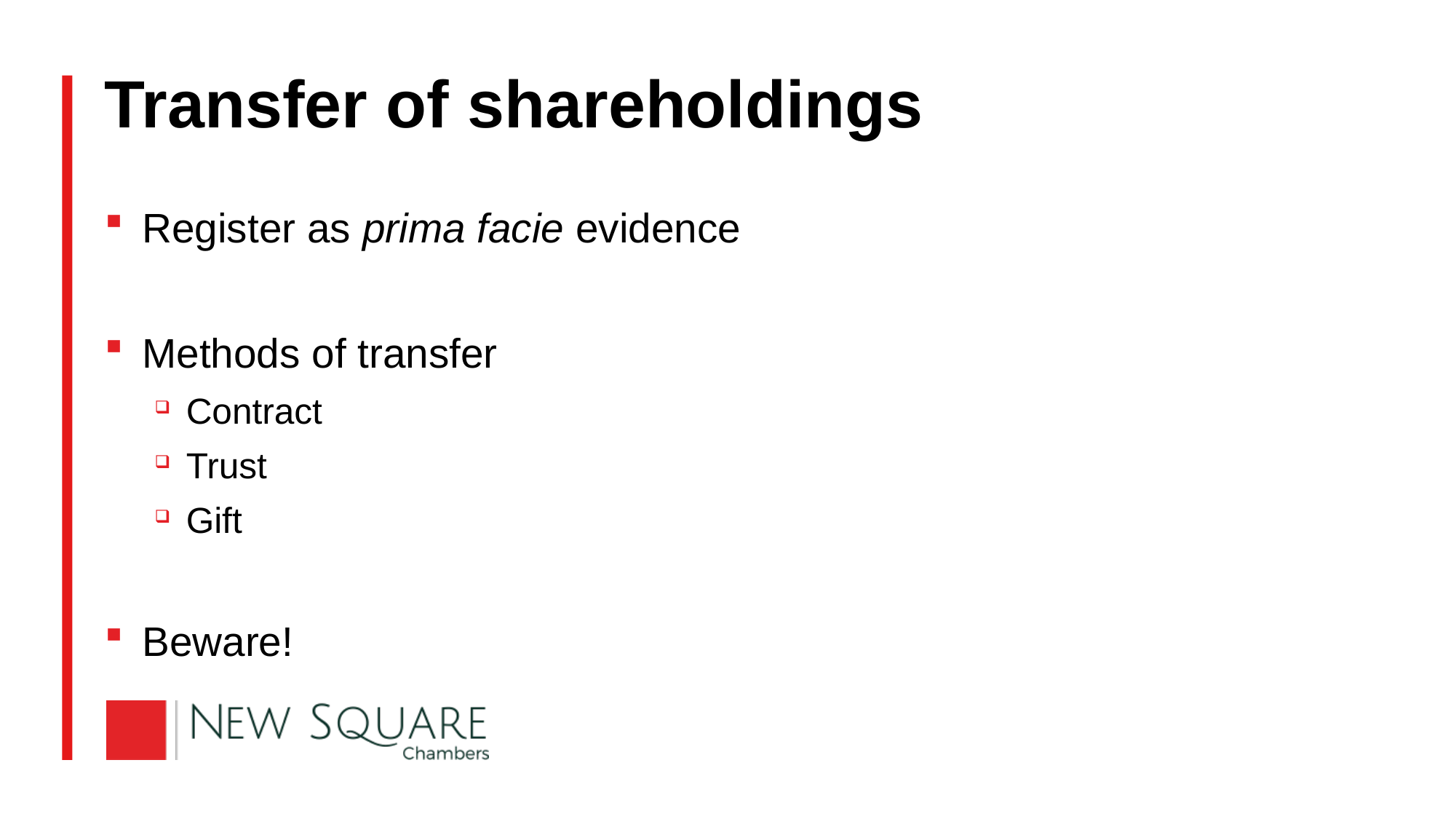

# Transfer of shareholdings
Register as prima facie evidence

Methods of transfer
Contract
Trust
Gift

Beware!